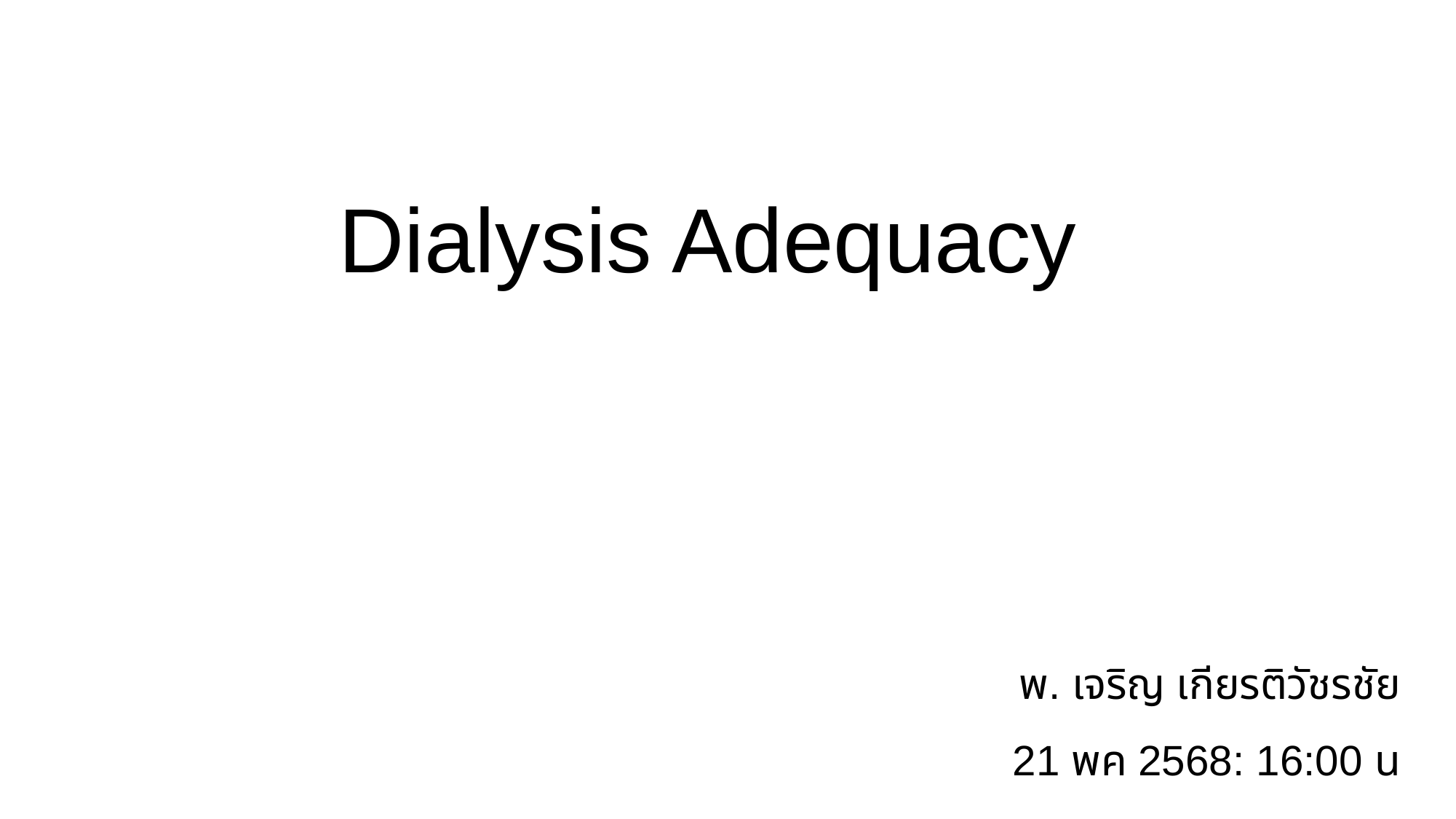

Dialysis Adequacy
พ. เจริญ เกียรติวัชรชัย
21 พค 2568: 16:00 น